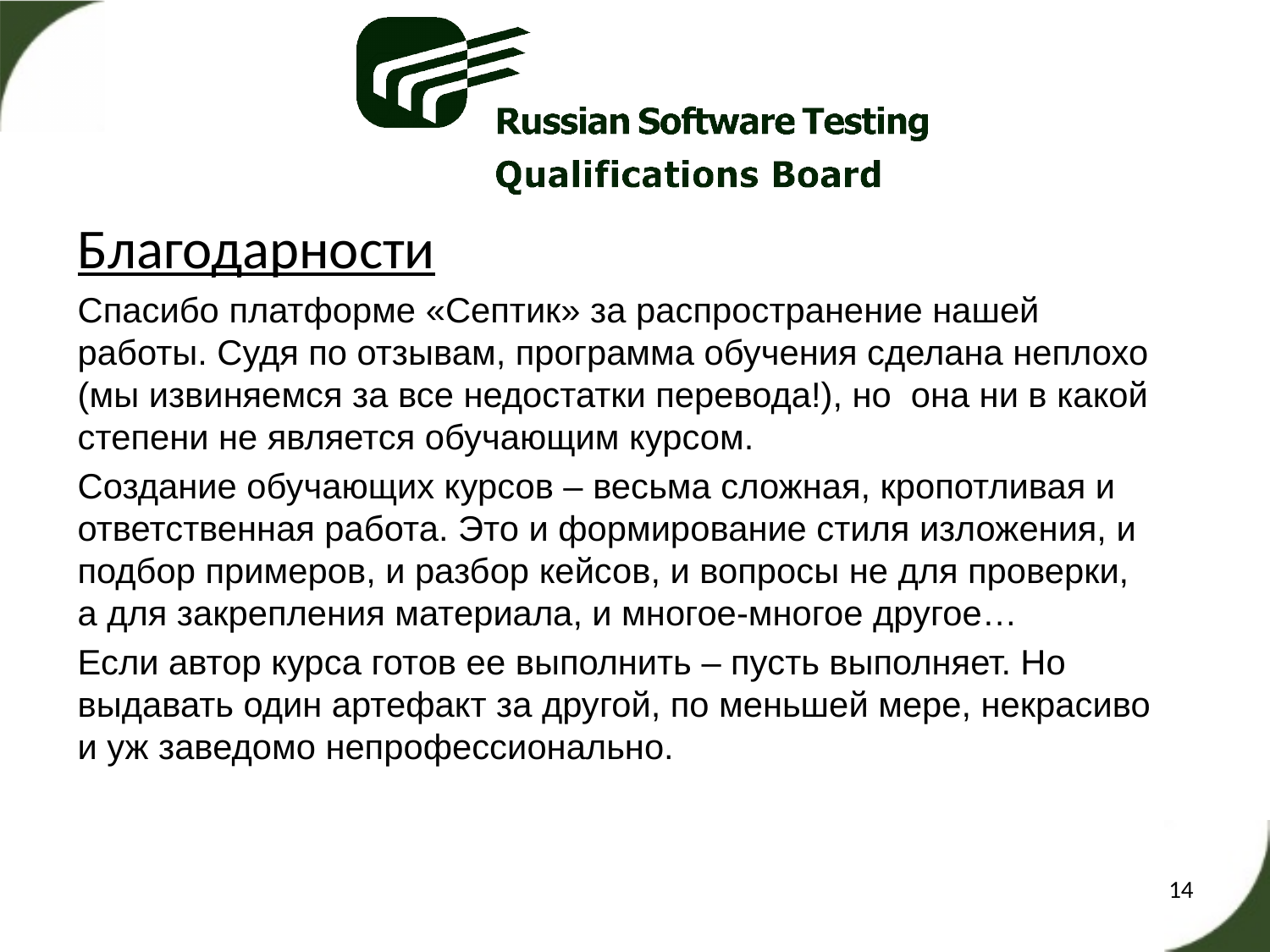

Благодарности
Спасибо платформе «Септик» за распространение нашей работы. Судя по отзывам, программа обучения сделана неплохо (мы извиняемся за все недостатки перевода!), но  она ни в какой степени не является обучающим курсом.
Создание обучающих курсов – весьма сложная, кропотливая и ответственная работа. Это и формирование стиля изложения, и подбор примеров, и разбор кейсов, и вопросы не для проверки, а для закрепления материала, и многое-многое другое…
Если автор курса готов ее выполнить – пусть выполняет. Но выдавать один артефакт за другой, по меньшей мере, некрасиво и уж заведомо непрофессионально.
14